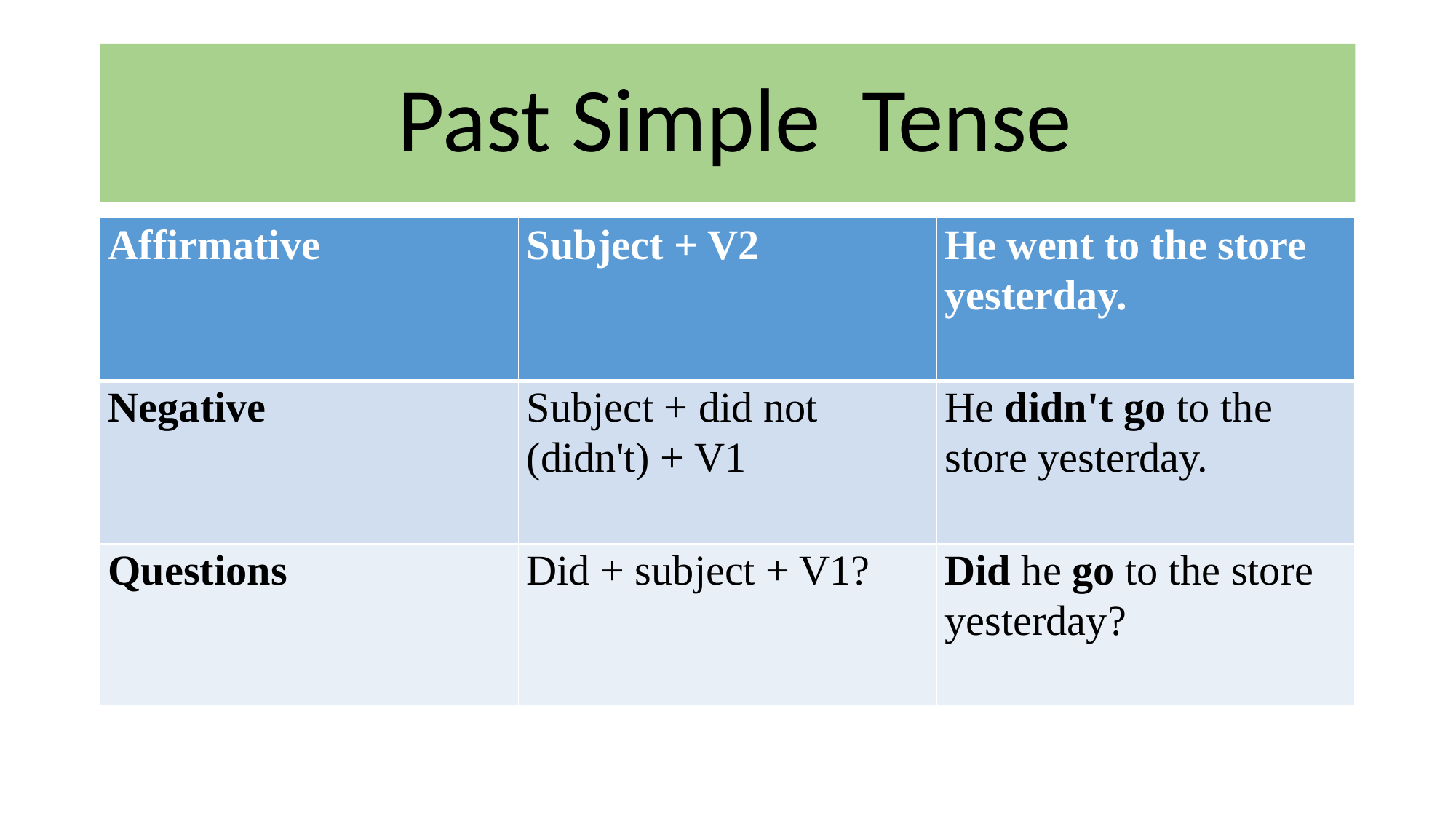

# Past Simple  Tense
| Affirmative | Subject + V2 | He went to the store yesterday. |
| --- | --- | --- |
| Negative | Subject + did not (didn't) + V1 | He didn't go to the store yesterday. |
| Questions | Did + subject + V1? | Did he go to the store yesterday? |